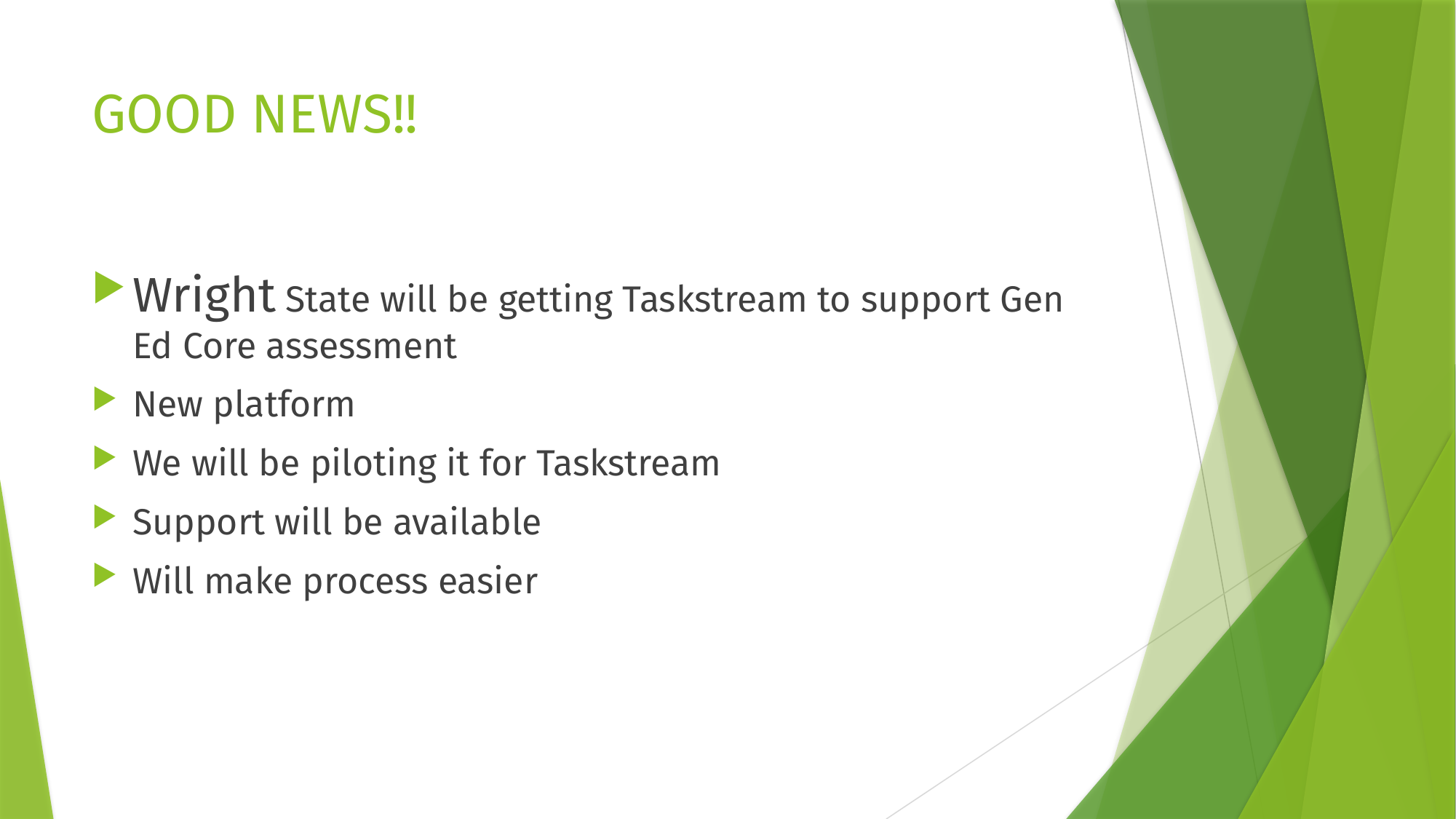

# GOOD NEWS!!
Wright State will be getting Taskstream to support Gen Ed Core assessment
New platform
We will be piloting it for Taskstream
Support will be available
Will make process easier